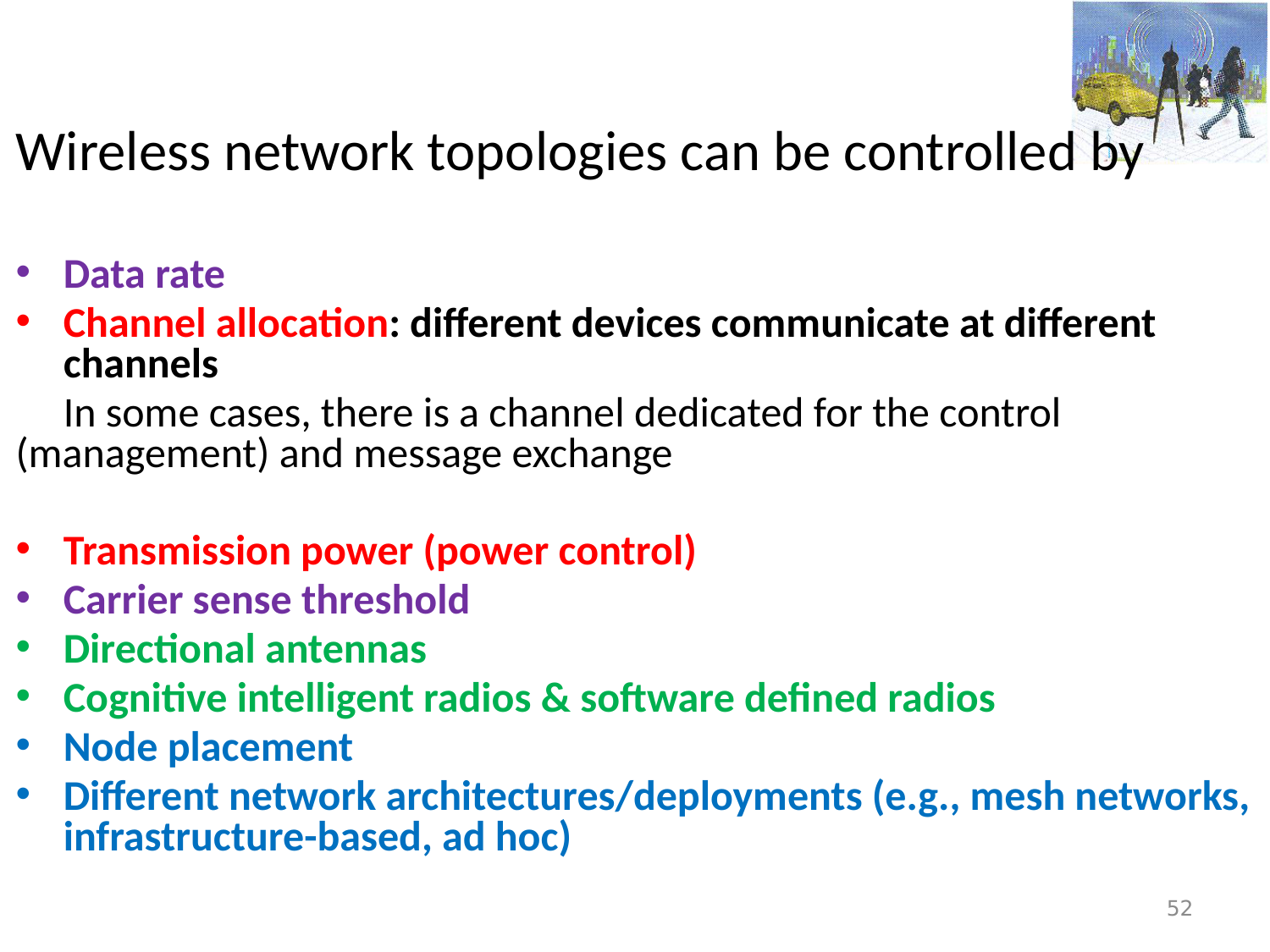

Wireless network topologies can be controlled by

Data rate
Channel allocation: different devices communicate at different channels
     In some cases, there is a channel dedicated for the control (management) and message exchange

Transmission power (power control)
Carrier sense threshold
Directional antennas
Cognitive intelligent radios & software defined radios
Node placement
Different network architectures/deployments (e.g., mesh networks, infrastructure-based, ad hoc)
52